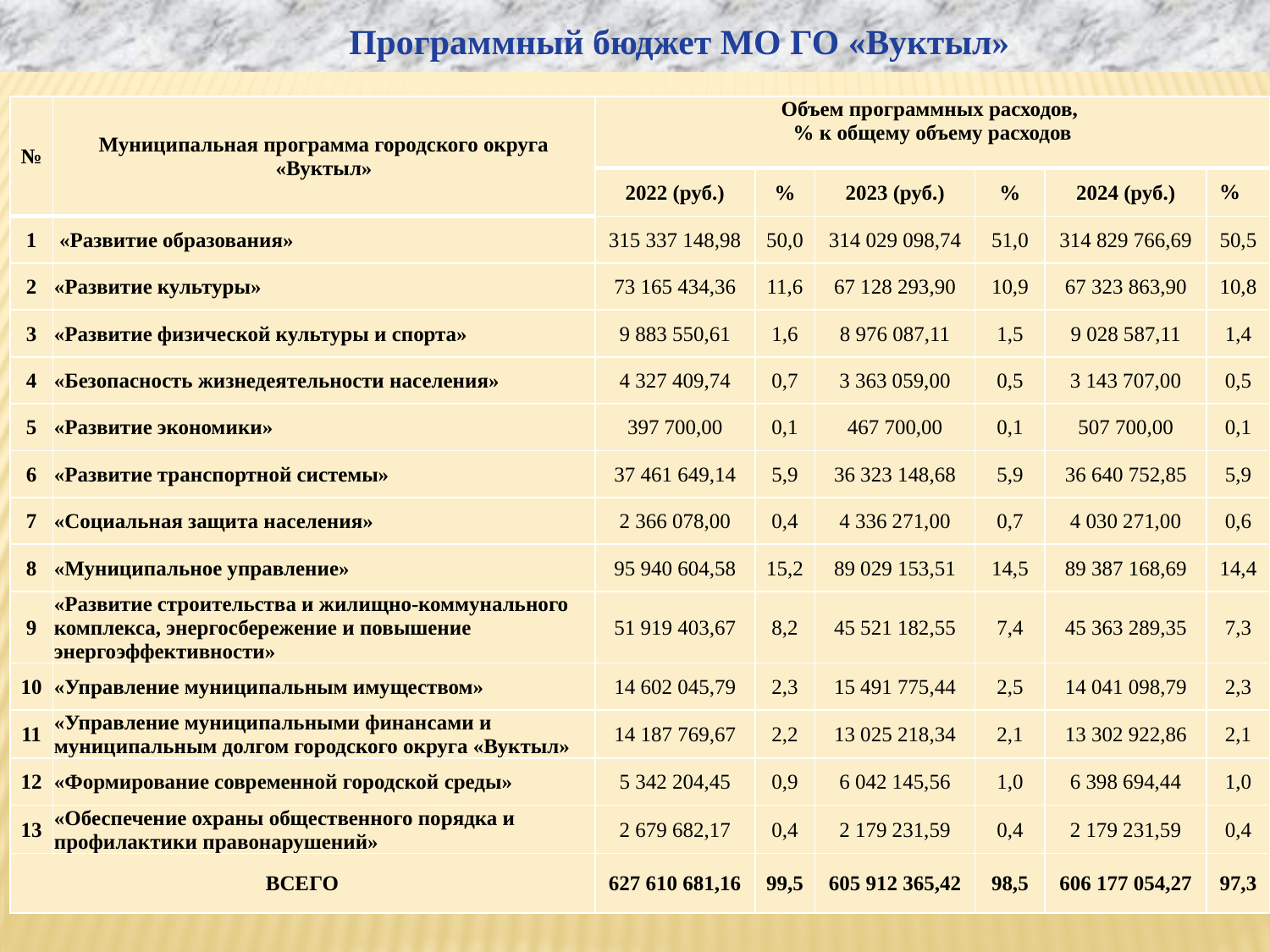

Программный бюджет МО ГО «Вуктыл»
| № | Муниципальная программа городского округа «Вуктыл» | Объем программных расходов, % к общему объему расходов |  |  |  |  |  |
| --- | --- | --- | --- | --- | --- | --- | --- |
|  |  | 2022 (руб.) | % | 2023 (руб.) | % | 2024 (руб.) | % |
| 1 | «Развитие образования» | 315 337 148,98 | 50,0 | 314 029 098,74 | 51,0 | 314 829 766,69 | 50,5 |
| 2 | «Развитие культуры» | 73 165 434,36 | 11,6 | 67 128 293,90 | 10,9 | 67 323 863,90 | 10,8 |
| 3 | «Развитие физической культуры и спорта» | 9 883 550,61 | 1,6 | 8 976 087,11 | 1,5 | 9 028 587,11 | 1,4 |
| 4 | «Безопасность жизнедеятельности населения» | 4 327 409,74 | 0,7 | 3 363 059,00 | 0,5 | 3 143 707,00 | 0,5 |
| 5 | «Развитие экономики» | 397 700,00 | 0,1 | 467 700,00 | 0,1 | 507 700,00 | 0,1 |
| 6 | «Развитие транспортной системы» | 37 461 649,14 | 5,9 | 36 323 148,68 | 5,9 | 36 640 752,85 | 5,9 |
| 7 | «Социальная защита населения» | 2 366 078,00 | 0,4 | 4 336 271,00 | 0,7 | 4 030 271,00 | 0,6 |
| 8 | «Муниципальное управление» | 95 940 604,58 | 15,2 | 89 029 153,51 | 14,5 | 89 387 168,69 | 14,4 |
| 9 | «Развитие строительства и жилищно-коммунального комплекса, энергосбережение и повышение энергоэффективности» | 51 919 403,67 | 8,2 | 45 521 182,55 | 7,4 | 45 363 289,35 | 7,3 |
| 10 | «Управление муниципальным имуществом» | 14 602 045,79 | 2,3 | 15 491 775,44 | 2,5 | 14 041 098,79 | 2,3 |
| 11 | «Управление муниципальными финансами и муниципальным долгом городского округа «Вуктыл» | 14 187 769,67 | 2,2 | 13 025 218,34 | 2,1 | 13 302 922,86 | 2,1 |
| 12 | «Формирование современной городской среды» | 5 342 204,45 | 0,9 | 6 042 145,56 | 1,0 | 6 398 694,44 | 1,0 |
| 13 | «Обеспечение охраны общественного порядка и профилактики правонарушений» | 2 679 682,17 | 0,4 | 2 179 231,59 | 0,4 | 2 179 231,59 | 0,4 |
| ВСЕГО |  | 627 610 681,16 | 99,5 | 605 912 365,42 | 98,5 | 606 177 054,27 | 97,3 |